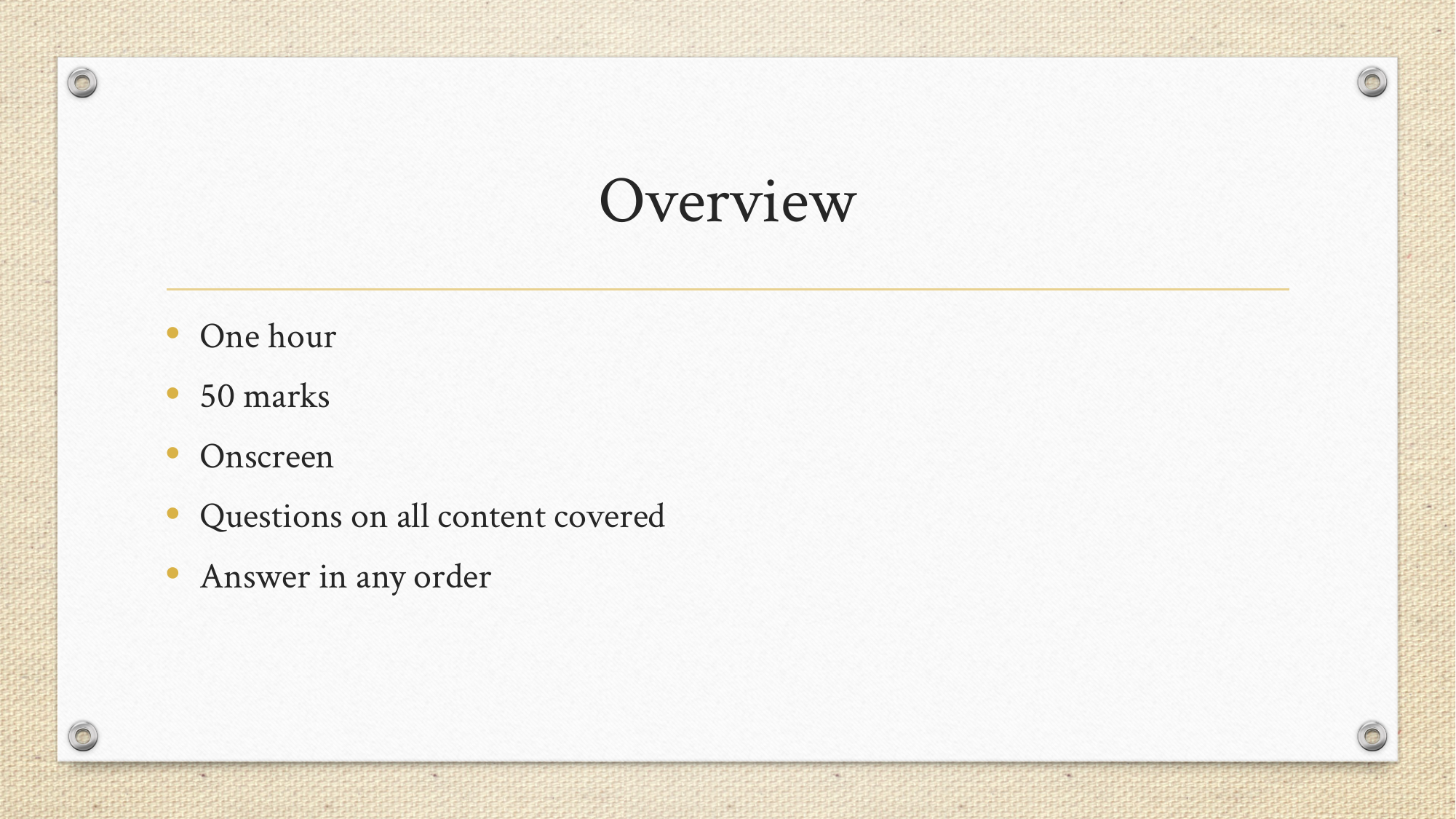

# Overview
One hour
50 marks
Onscreen
Questions on all content covered
Answer in any order